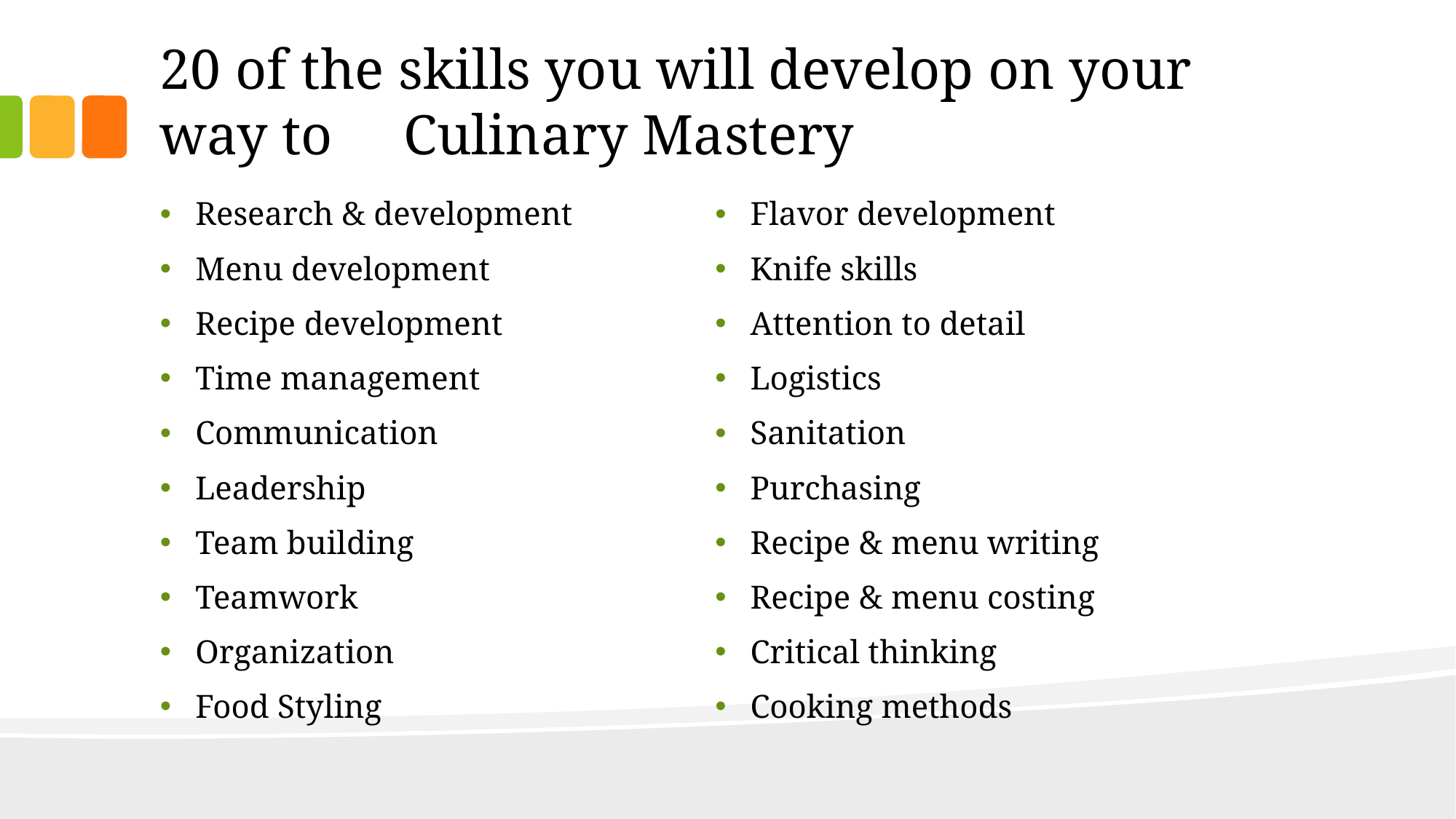

# 20 of the skills you will develop on your way to     Culinary Mastery
Flavor development
Knife skills
Attention to detail
Logistics
Sanitation
Purchasing
Recipe & menu writing
Recipe & menu costing
Critical thinking
Cooking methods

Research & development
Menu development
Recipe development
Time management
Communication
Leadership
Team building
Teamwork
Organization
Food Styling